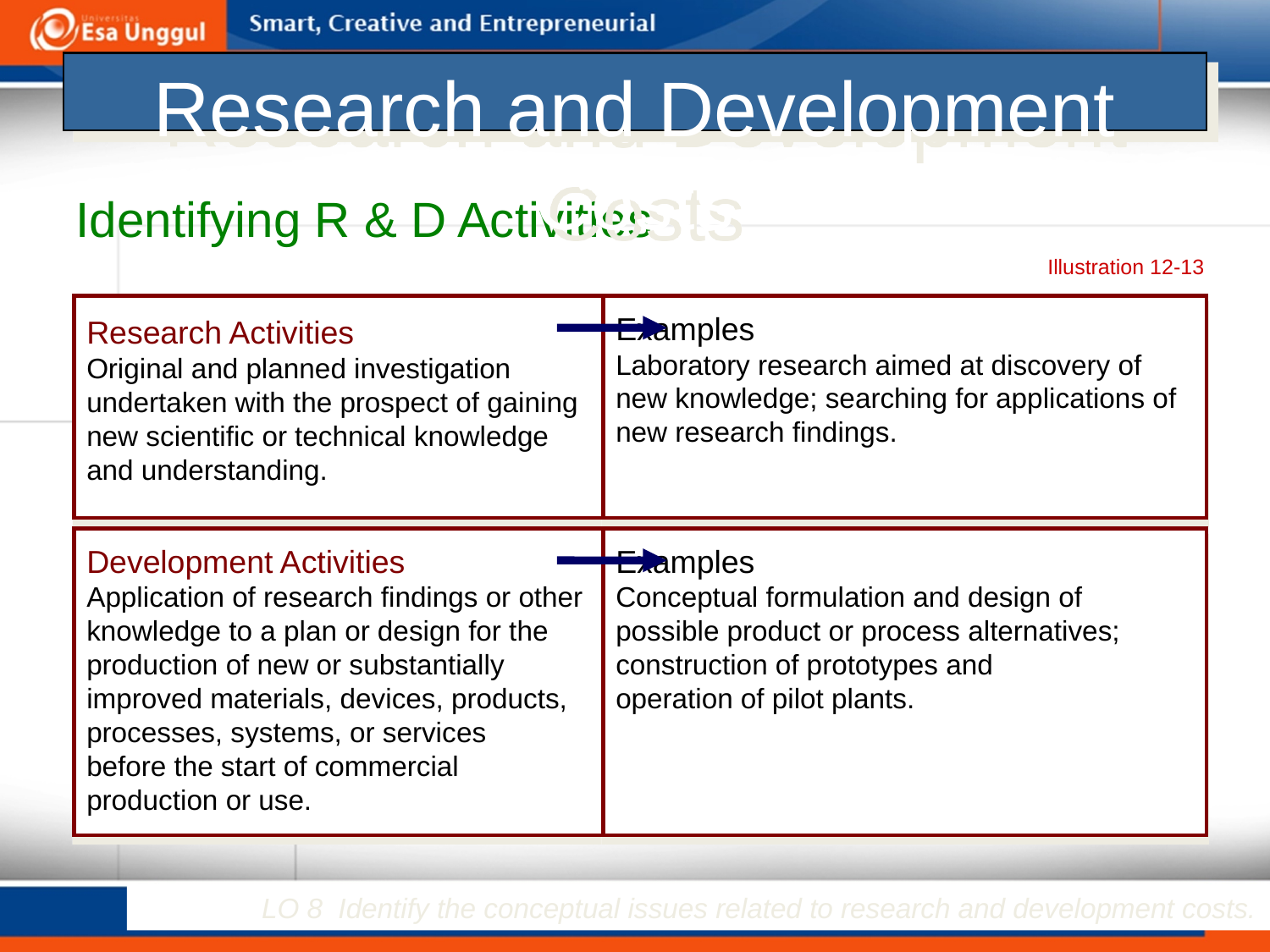

# Research and Development Costs
Identifying R & D Activities
Illustration 12-13
Research Activities
Original and planned investigation undertaken with the prospect of gaining new scientific or technical knowledge and understanding.
Examples
Laboratory research aimed at discovery of new knowledge; searching for applications of new research findings.

Development Activities
Application of research findings or other
knowledge to a plan or design for the production of new or substantially improved materials, devices, products, processes, systems, or services
before the start of commercial production or use.
Examples
Conceptual formulation and design of possible product or process alternatives; construction of prototypes and
operation of pilot plants.

LO 8  Identify the conceptual issues related to research and development costs.